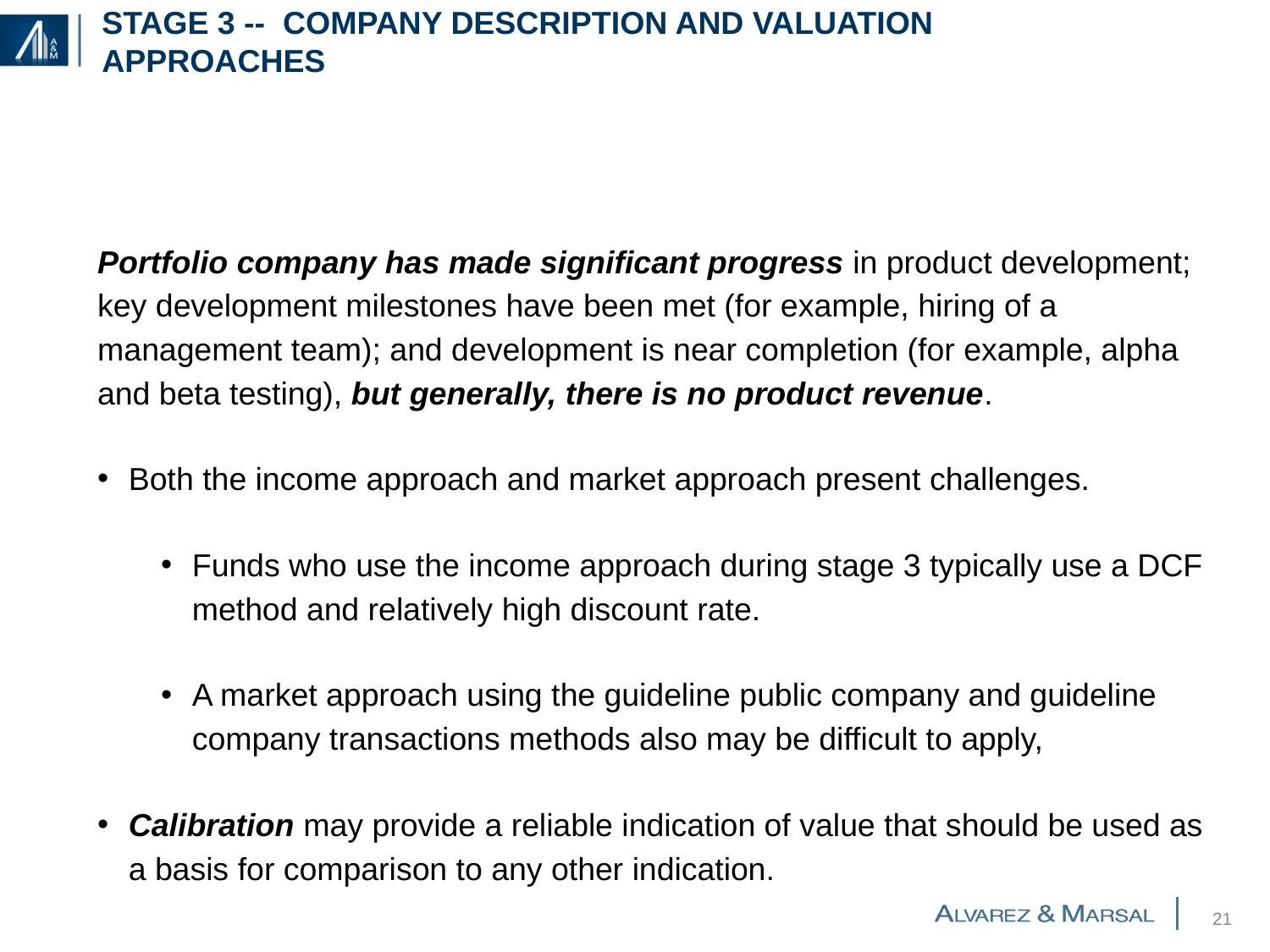

# Stage 3 --  company description and valuation approaches
Portfolio company has made significant progress in product development; key development milestones have been met (for example, hiring of a management team); and development is near completion (for example, alpha and beta testing), but generally, there is no product revenue.
Both the income approach and market approach present challenges.
Funds who use the income approach during stage 3 typically use a DCF method and relatively high discount rate.
A market approach using the guideline public company and guideline company transactions methods also may be difficult to apply,
Calibration may provide a reliable indication of value that should be used as a basis for comparison to any other indication.
21